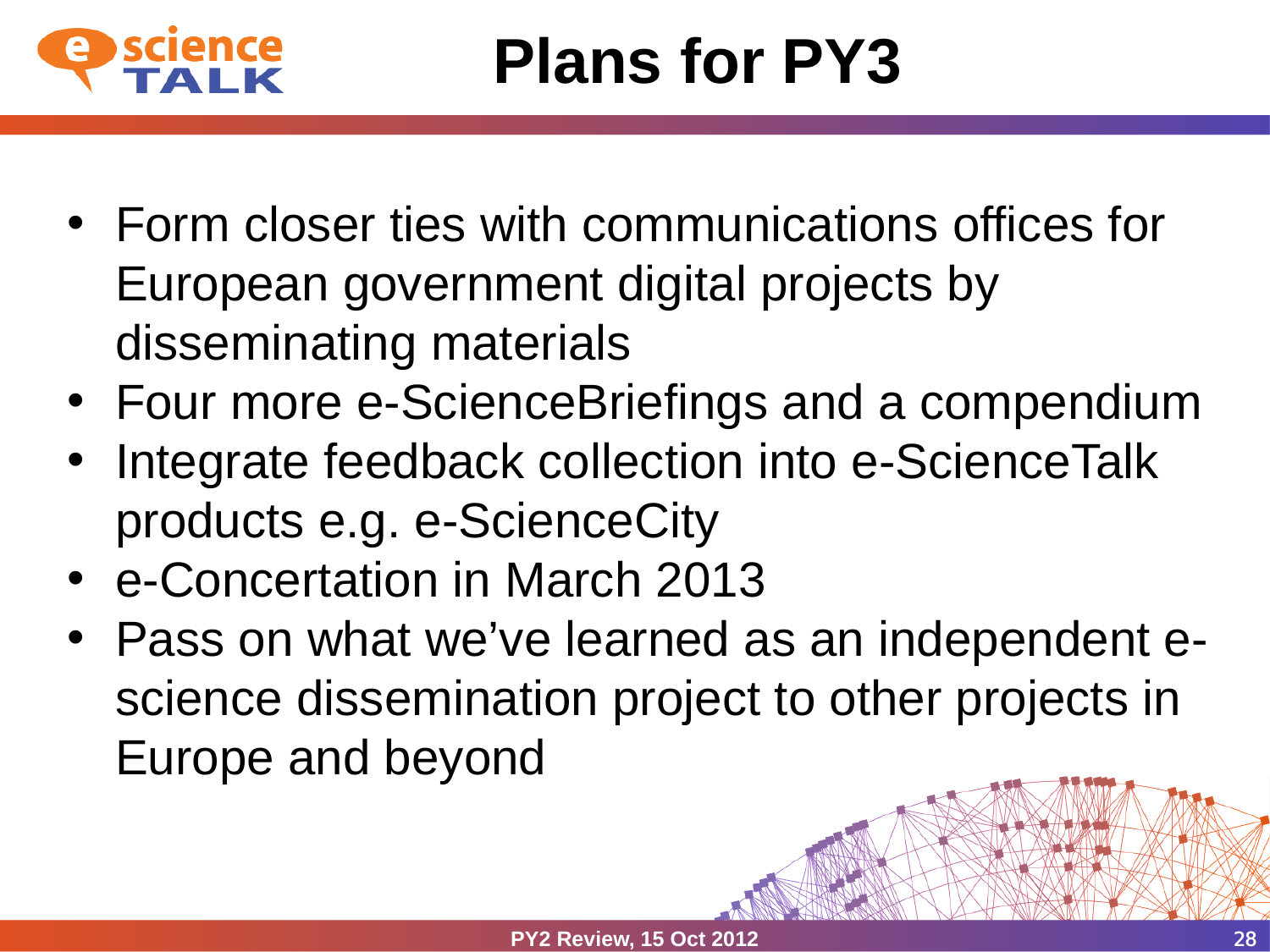

# Plans for PY3
Form closer ties with communications offices for European government digital projects by disseminating materials
Four more e-ScienceBriefings and a compendium
Integrate feedback collection into e-ScienceTalk products e.g. e-ScienceCity
e-Concertation in March 2013
Pass on what we’ve learned as an independent e-science dissemination project to other projects in Europe and beyond
PY2 Review, 15 Oct 2012
28